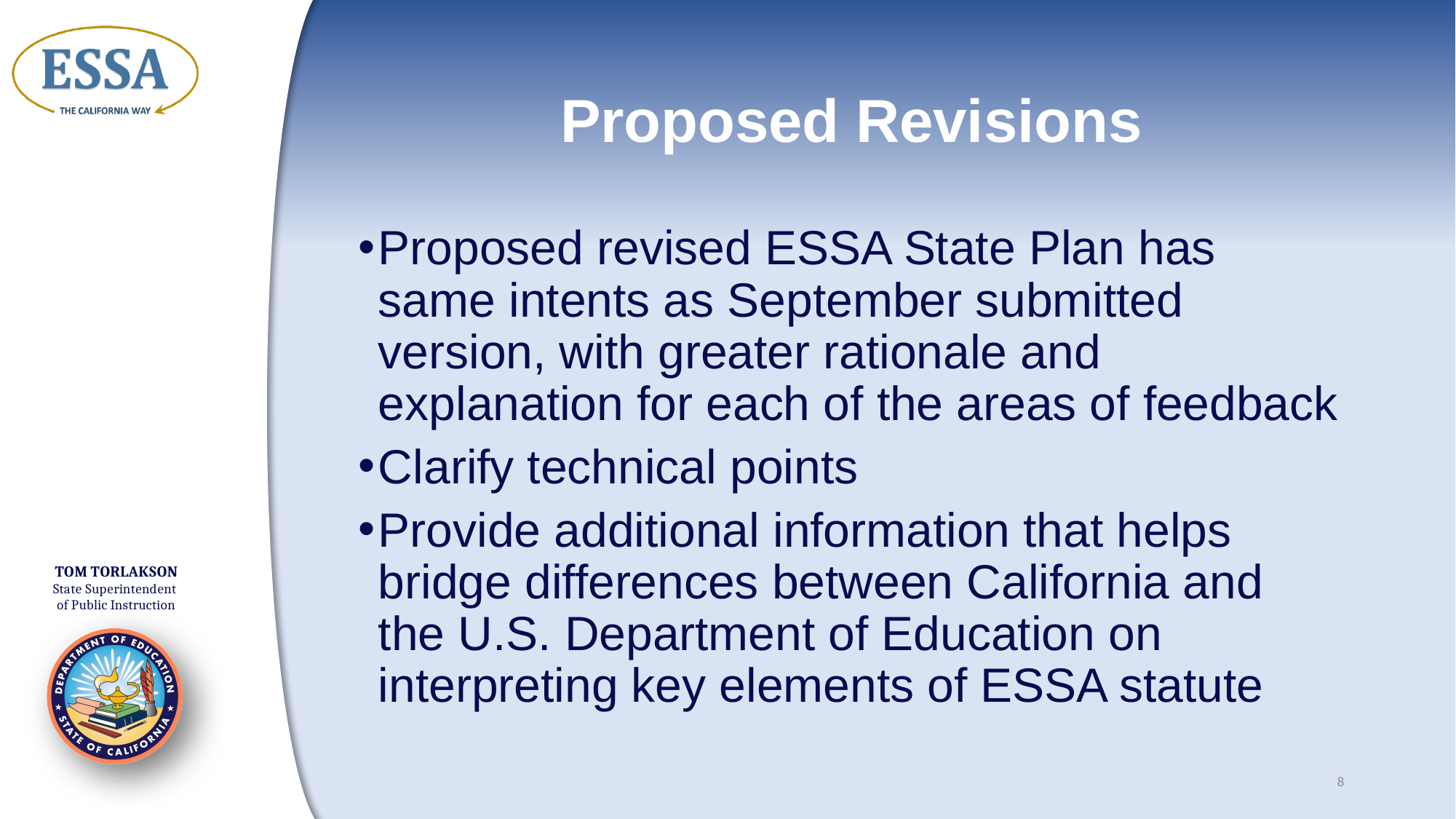

# Proposed Revisions
Proposed revised ESSA State Plan has same intents as September submitted version, with greater rationale and explanation for each of the areas of feedback
Clarify technical points
Provide additional information that helps bridge differences between California and the U.S. Department of Education on interpreting key elements of ESSA statute

8